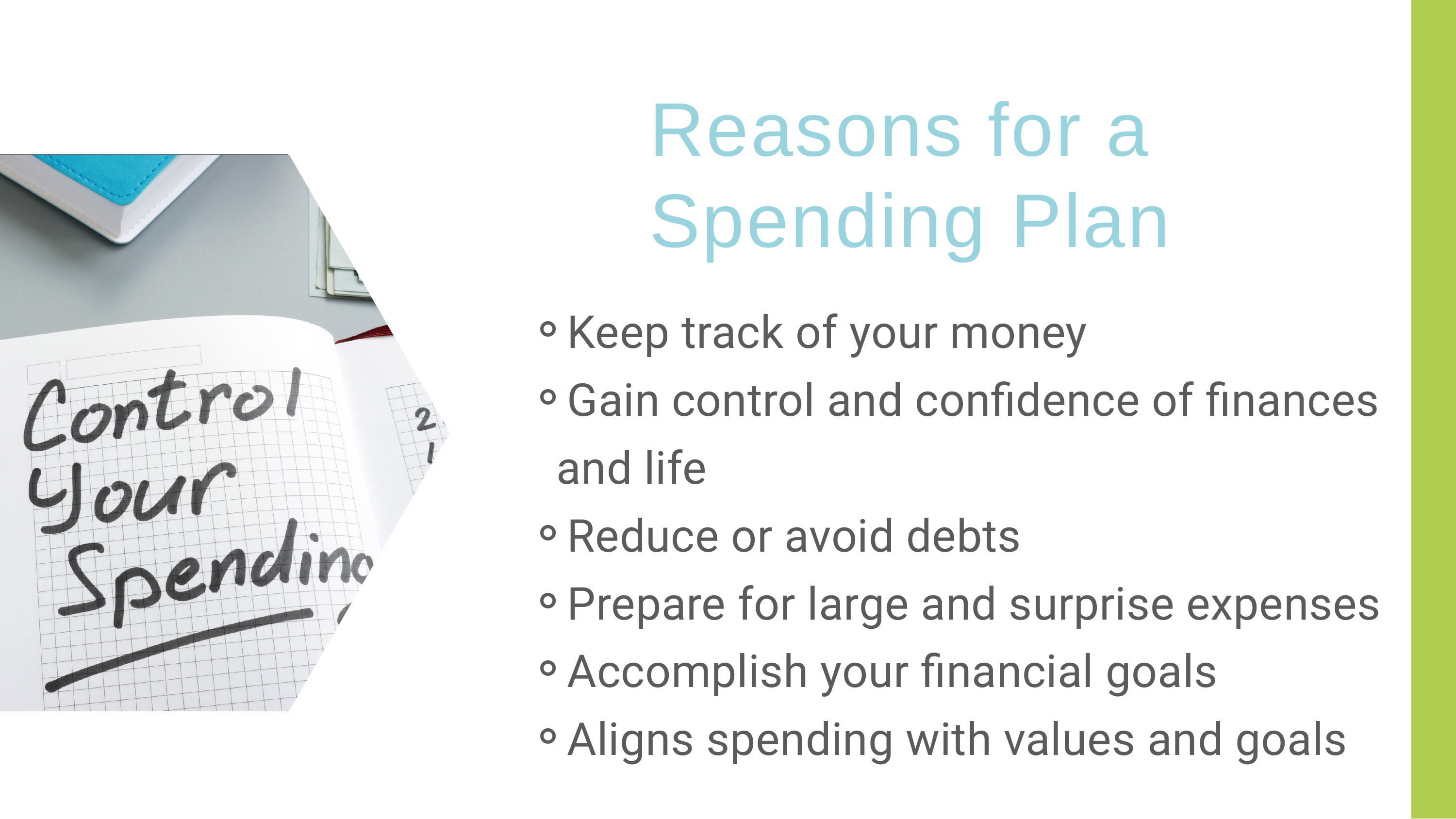

Reasons for a Spending Plan

Keep track of your money
Gain control and confidence of finances and life
Reduce or avoid debts
Prepare for large and surprise expenses
Accomplish your financial goals
Aligns spending with values and goals